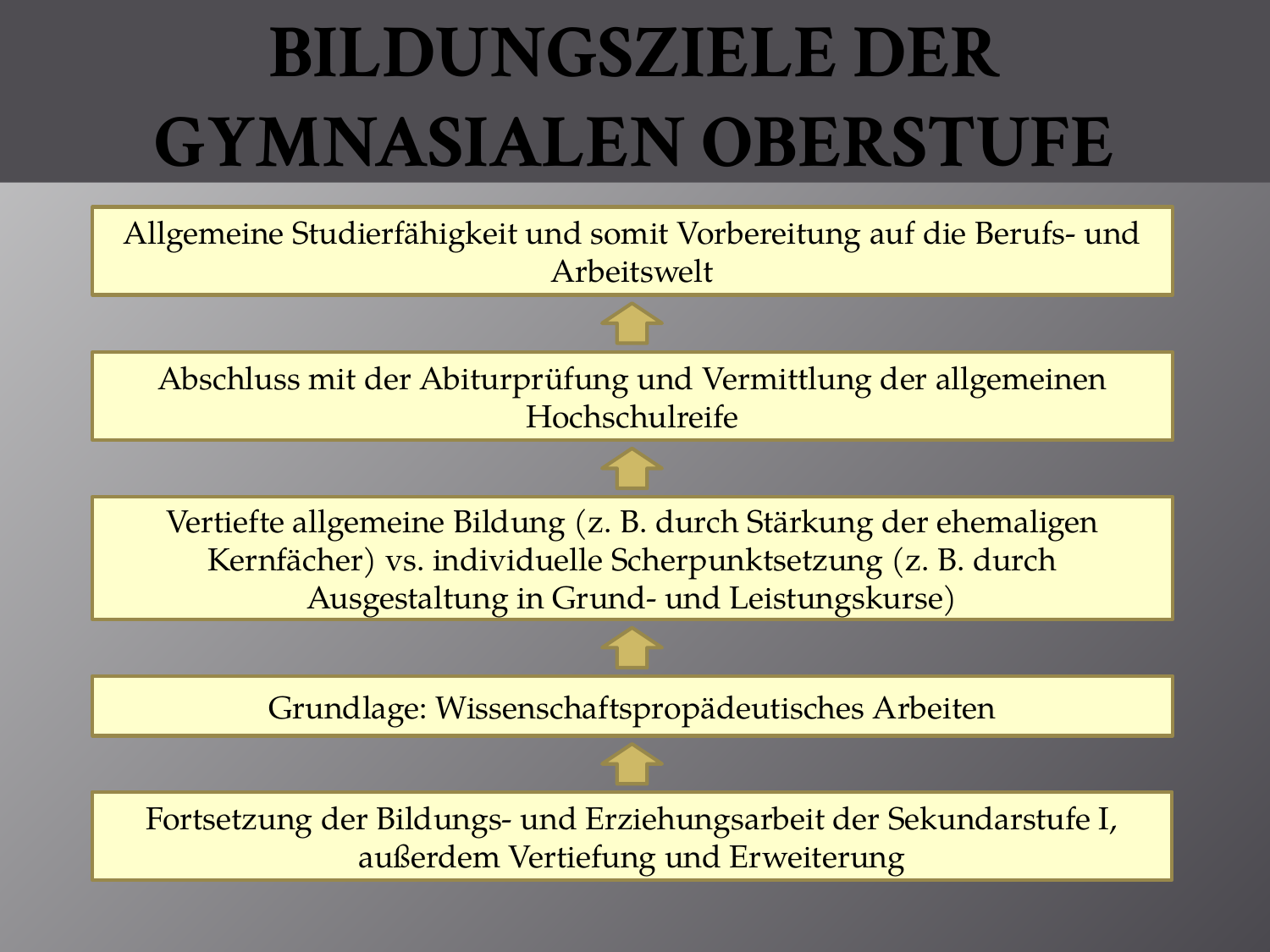

# Bildungsziele der gymnasialen Oberstufe
Allgemeine Studierfähigkeit und somit Vorbereitung auf die Berufs- und Arbeitswelt

Abschluss mit der Abiturprüfung und Vermittlung der allgemeinen Hochschulreife

Vertiefte allgemeine Bildung (z. B. durch Stärkung der ehemaligen Kernfächer) vs. individuelle Scherpunktsetzung (z. B. durch Ausgestaltung in Grund- und Leistungskurse)

Grundlage: Wissenschaftspropädeutisches Arbeiten

Fortsetzung der Bildungs- und Erziehungsarbeit der Sekundarstufe I, außerdem Vertiefung und Erweiterung